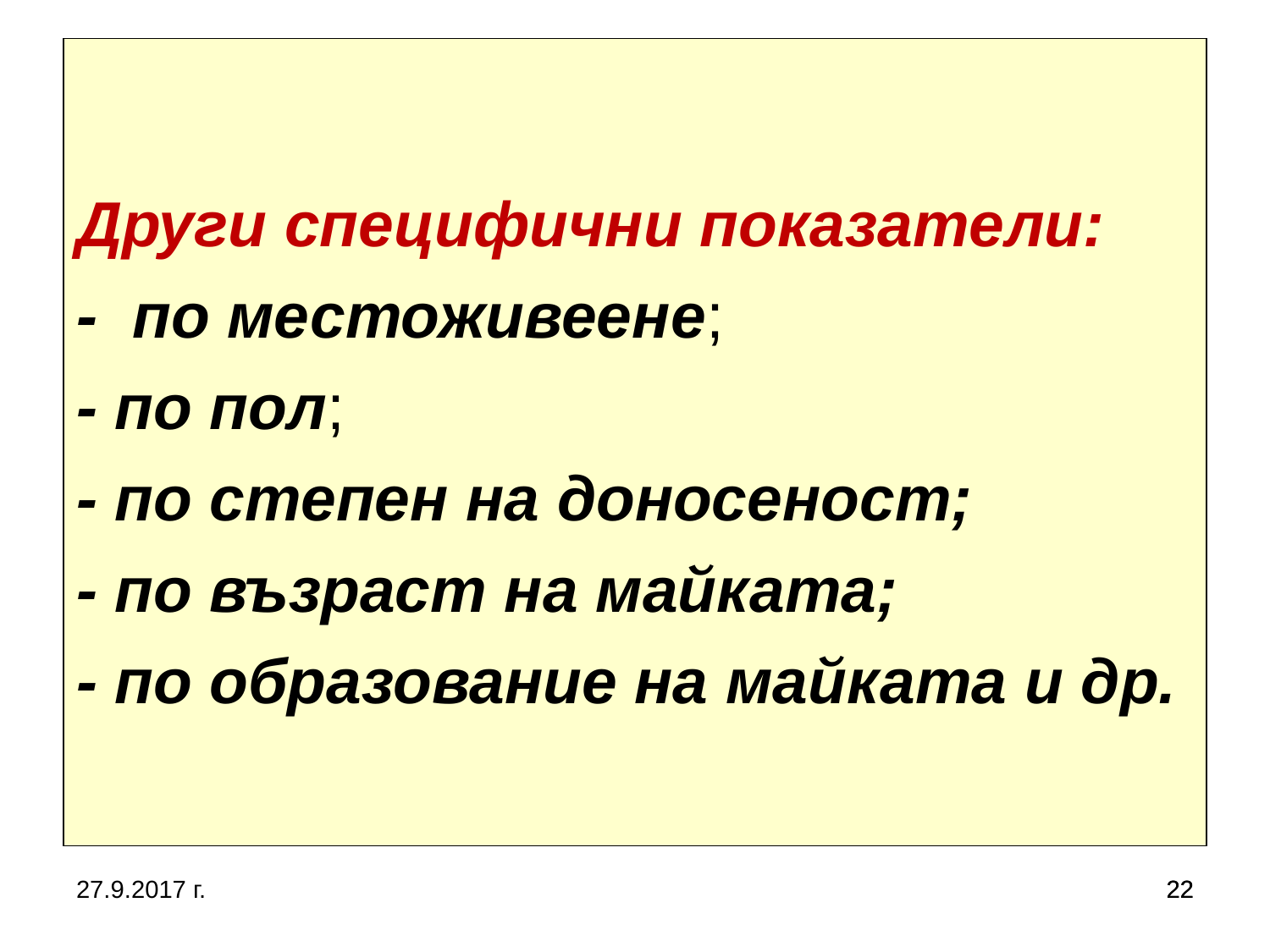

# Други специфични показатели: -  по местоживеене; - по пол; - по степен на доносеност; - по възраст на майката; - по образование на майката и др.
27.9.2017 г.
22
22